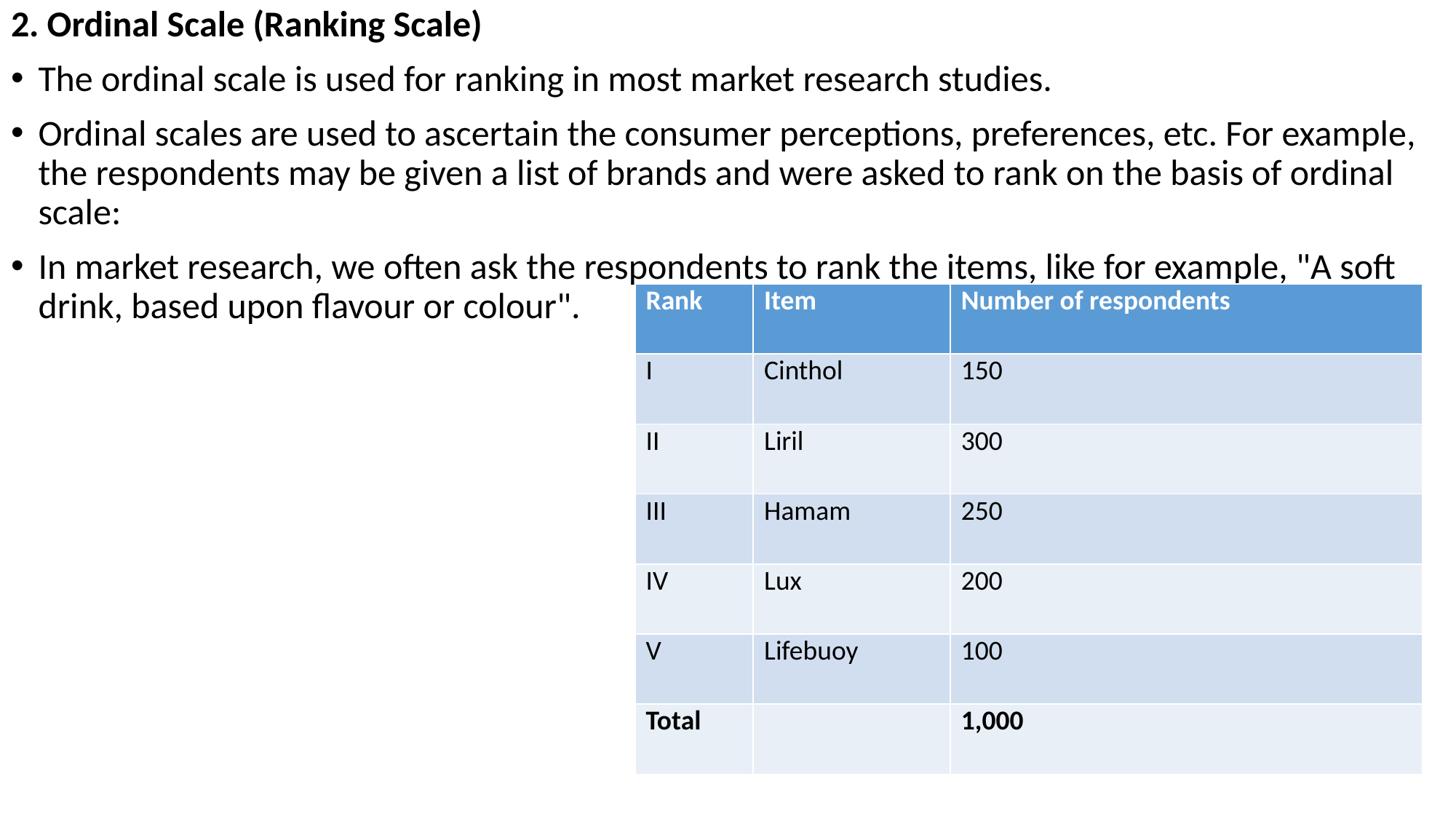

2. Ordinal Scale (Ranking Scale)
The ordinal scale is used for ranking in most market research studies.
Ordinal scales are used to ascertain the consumer perceptions, preferences, etc. For example, the respondents may be given a list of brands and were asked to rank on the basis of ordinal scale:
In market research, we often ask the respondents to rank the items, like for example, "A soft drink, based upon flavour or colour".
| Rank | Item | Number of respondents |
| --- | --- | --- |
| I | Cinthol | 150 |
| II | Liril | 300 |
| III | Hamam | 250 |
| IV | Lux | 200 |
| V | Lifebuoy | 100 |
| Total |  | 1,000 |